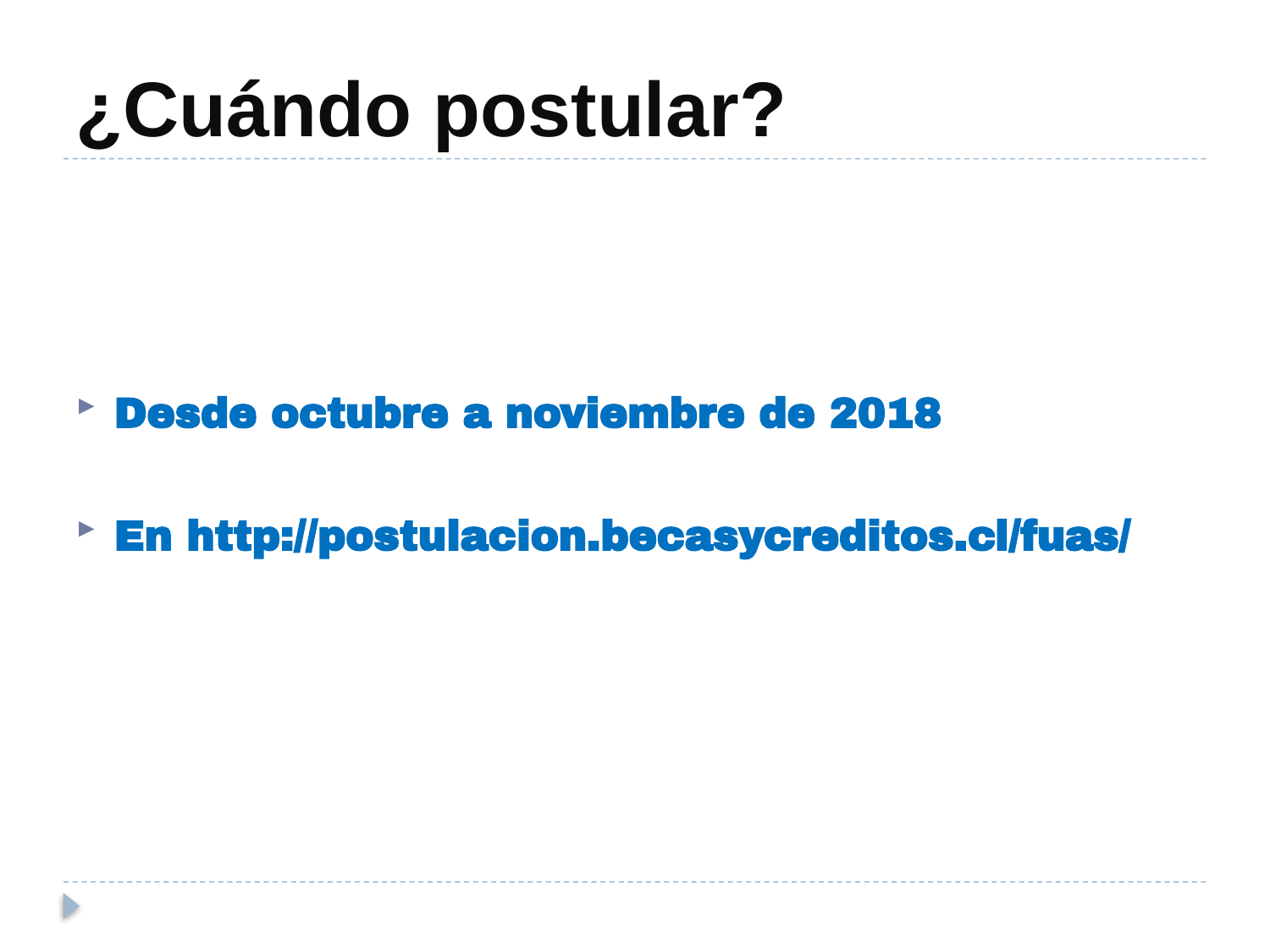

# ¿Cuándo postular?

Desde octubre a noviembre de 2018

En http://postulacion.becasycreditos.cl/fuas/